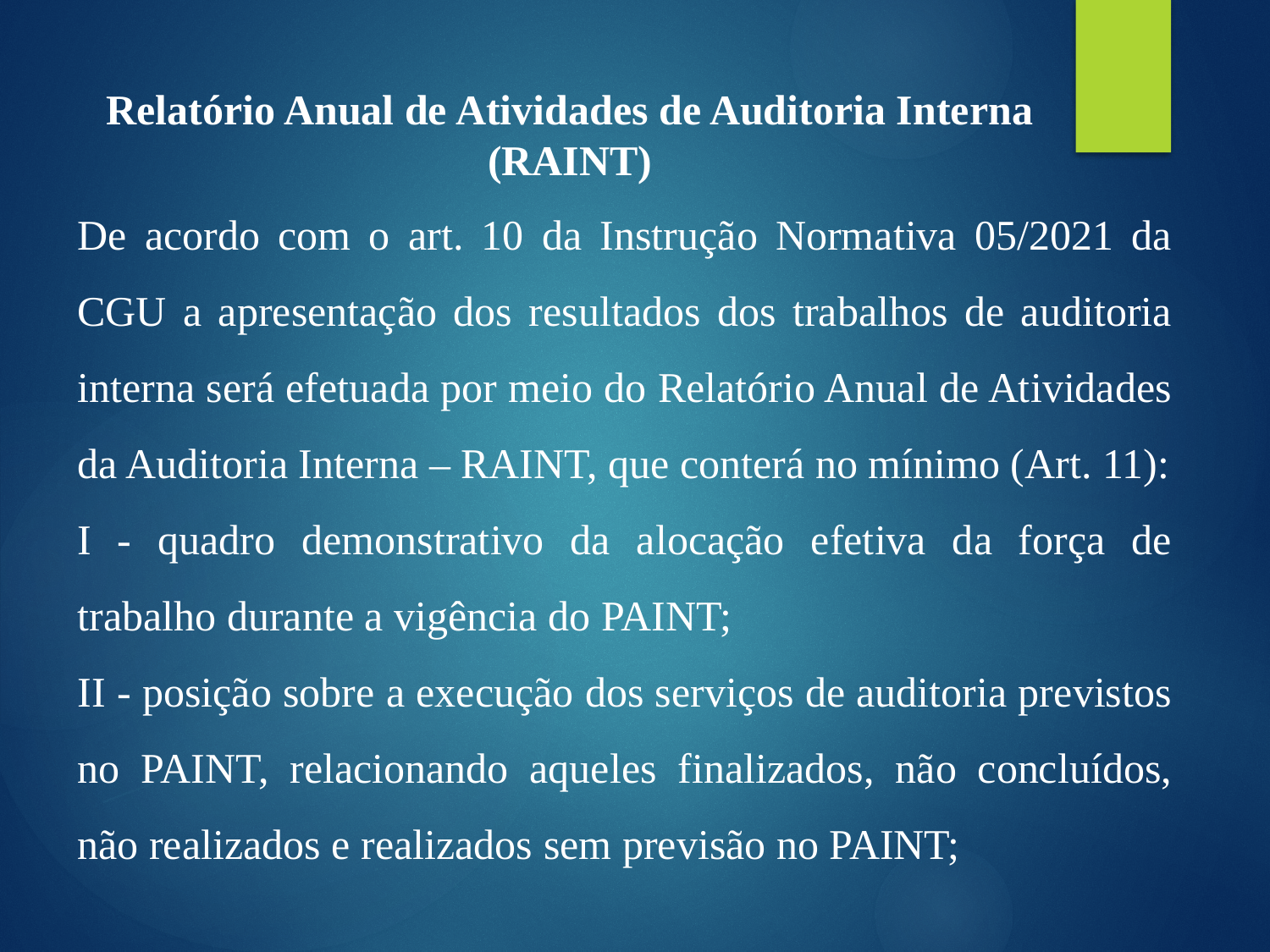

Relatório Anual de Atividades de Auditoria Interna (RAINT)
De acordo com o art. 10 da Instrução Normativa 05/2021 da CGU a apresentação dos resultados dos trabalhos de auditoria interna será efetuada por meio do Relatório Anual de Atividades da Auditoria Interna – RAINT, que conterá no mínimo (Art. 11):
I - quadro demonstrativo da alocação efetiva da força de trabalho durante a vigência do PAINT;
II - posição sobre a execução dos serviços de auditoria previstos no PAINT, relacionando aqueles finalizados, não concluídos, não realizados e realizados sem previsão no PAINT;